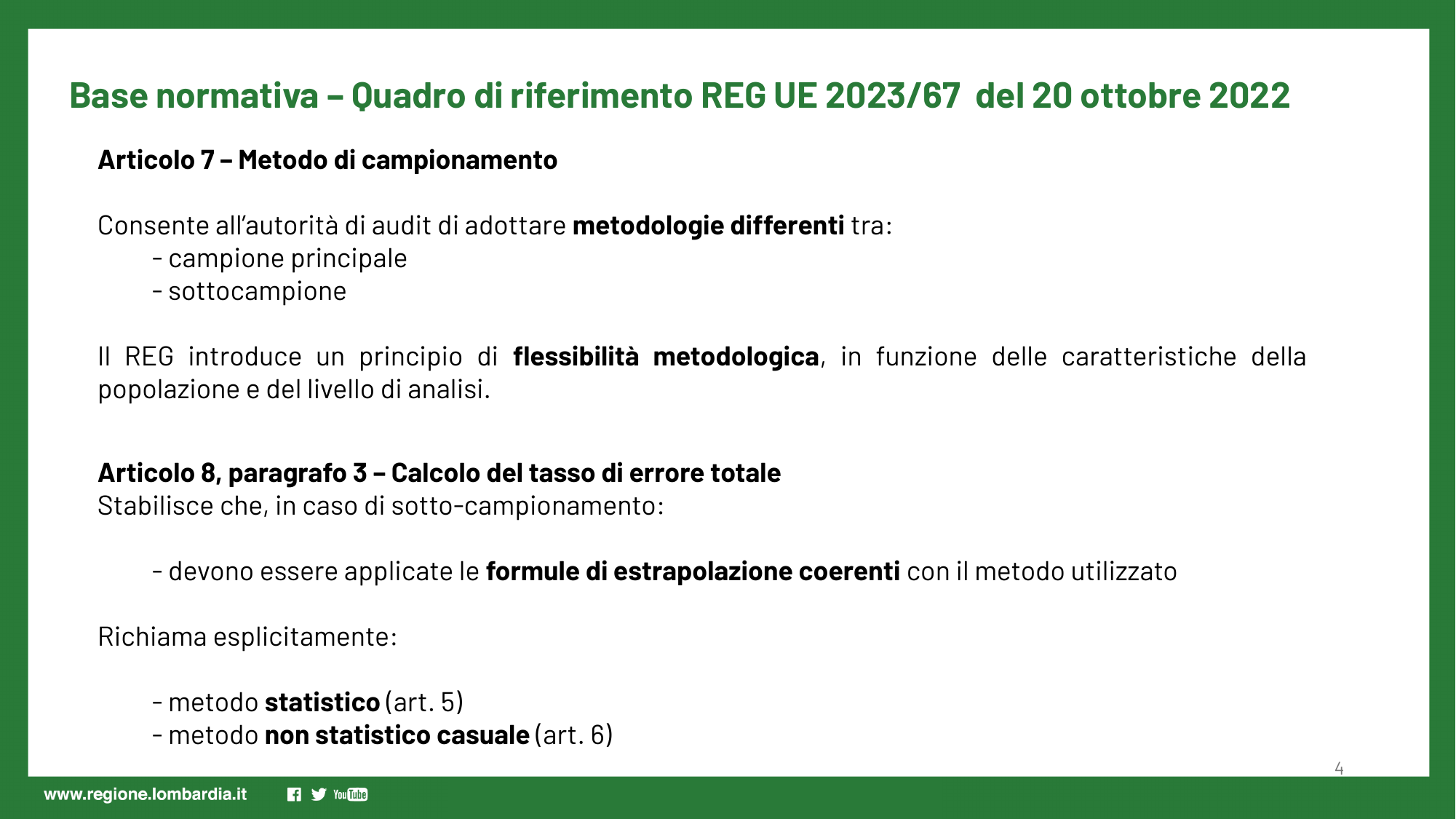

Base normativa – Quadro di riferimento REG UE 2023/67  del 20 ottobre 2022
Articolo 7 – Metodo di campionamento

Consente all’autorità di audit di adottare metodologie differenti tra:
- campione principale
- sottocampione

Il REG introduce un principio di flessibilità metodologica, in funzione delle caratteristiche della popolazione e del livello di analisi.

Articolo 8, paragrafo 3 – Calcolo del tasso di errore totale
Stabilisce che, in caso di sotto-campionamento:

- devono essere applicate le formule di estrapolazione coerenti con il metodo utilizzato

Richiama esplicitamente:

- metodo statistico (art. 5)
- metodo non statistico casuale (art. 6)

4